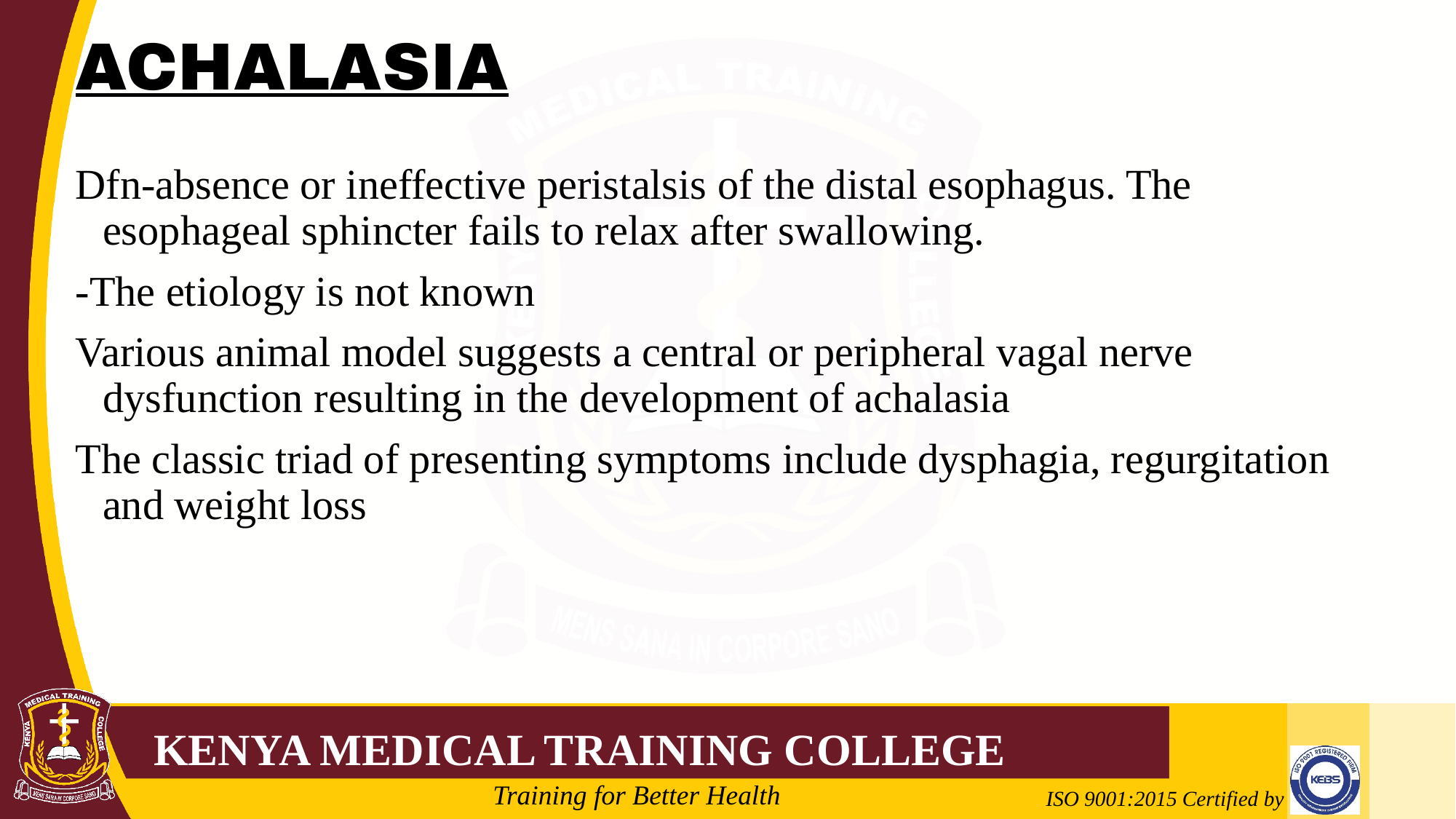

# ACHALASIA
Dfn-absence or ineffective peristalsis of the distal esophagus. The esophageal sphincter fails to relax after swallowing.
-The etiology is not known
Various animal model suggests a central or peripheral vagal nerve dysfunction resulting in the development of achalasia
The classic triad of presenting symptoms include dysphagia, regurgitation and weight loss